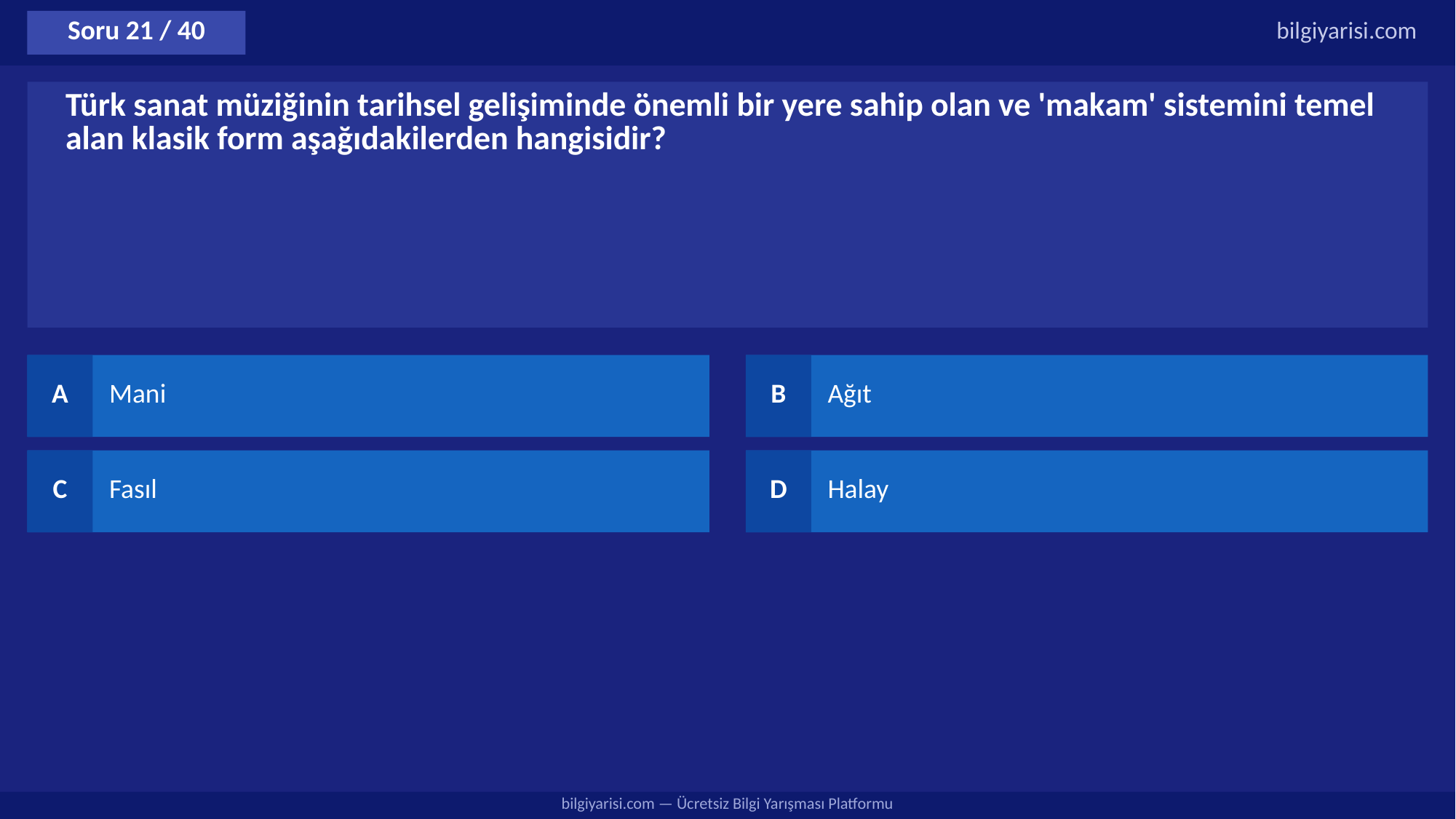

Soru 21 / 40
bilgiyarisi.com

Türk sanat müziğinin tarihsel gelişiminde önemli bir yere sahip olan ve 'makam' sistemini temel alan klasik form aşağıdakilerden hangisidir?

A
Mani

B
Ağıt

C
Fasıl

D
Halay
bilgiyarisi.com — Ücretsiz Bilgi Yarışması Platformu